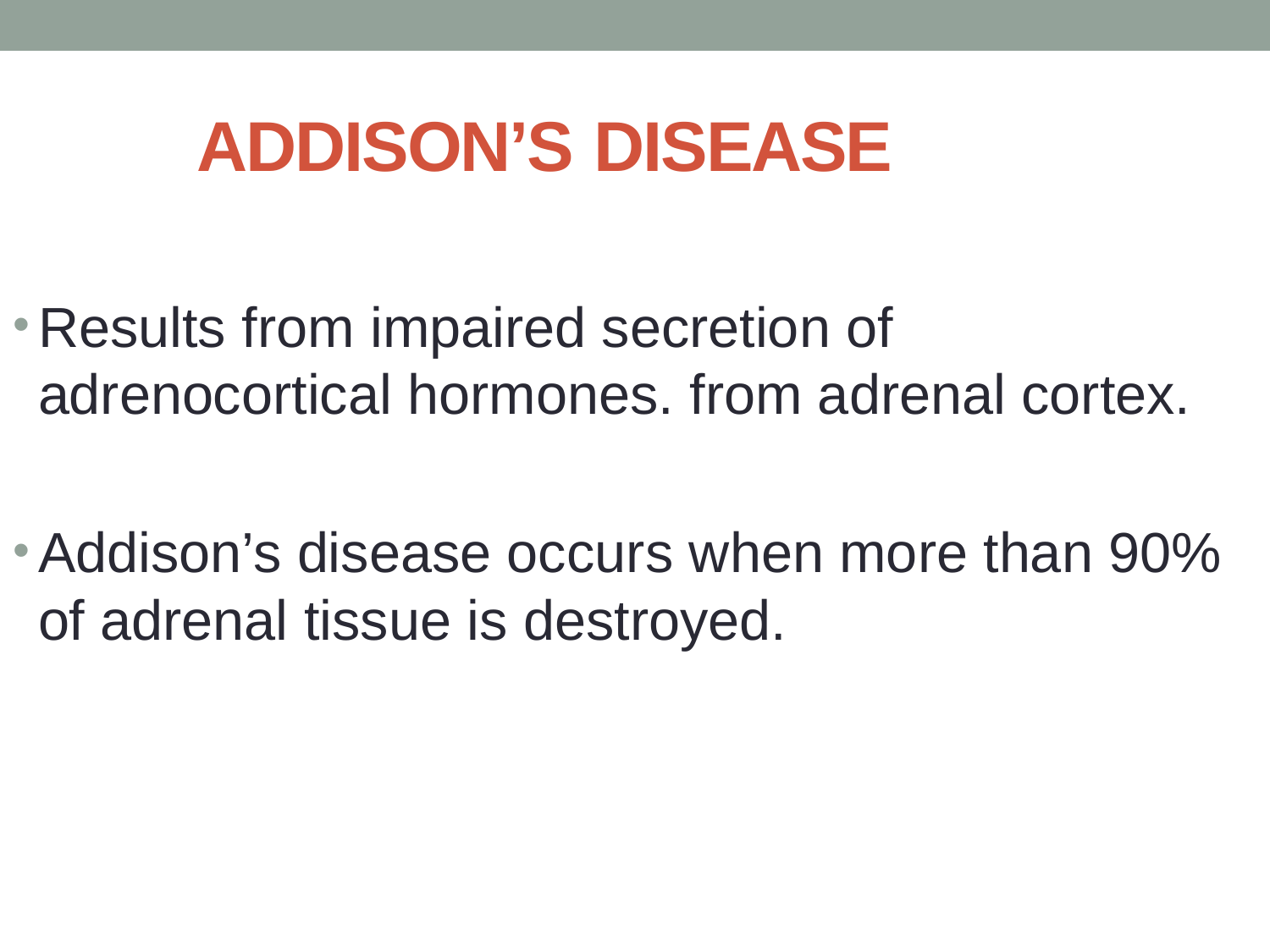

# ADDISON’S DISEASE

Results from impaired secretion of adrenocortical hormones. from adrenal cortex.

Addison’s disease occurs when more than 90% of adrenal tissue is destroyed.